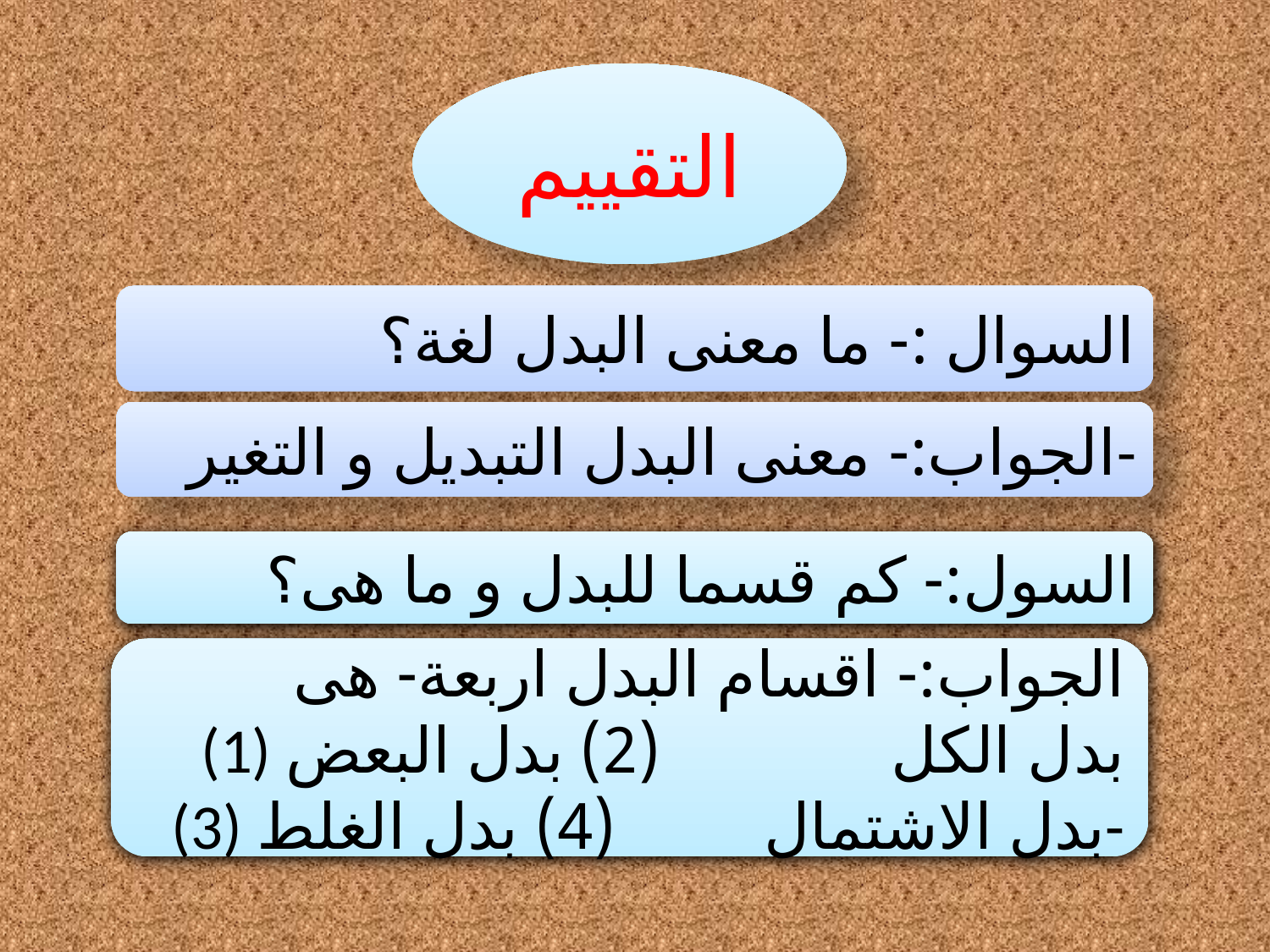

التقييم
السوال :- ما معنى البدل لغة؟
 الجواب:- معنى البدل التبديل و التغير-
السول:- كم قسما للبدل و ما هى؟
الجواب:- اقسام البدل اربعة- هى
 (1) بدل الكل              (2) بدل البعض
 (3) بدل الاشتمال         (4) بدل الغلط-